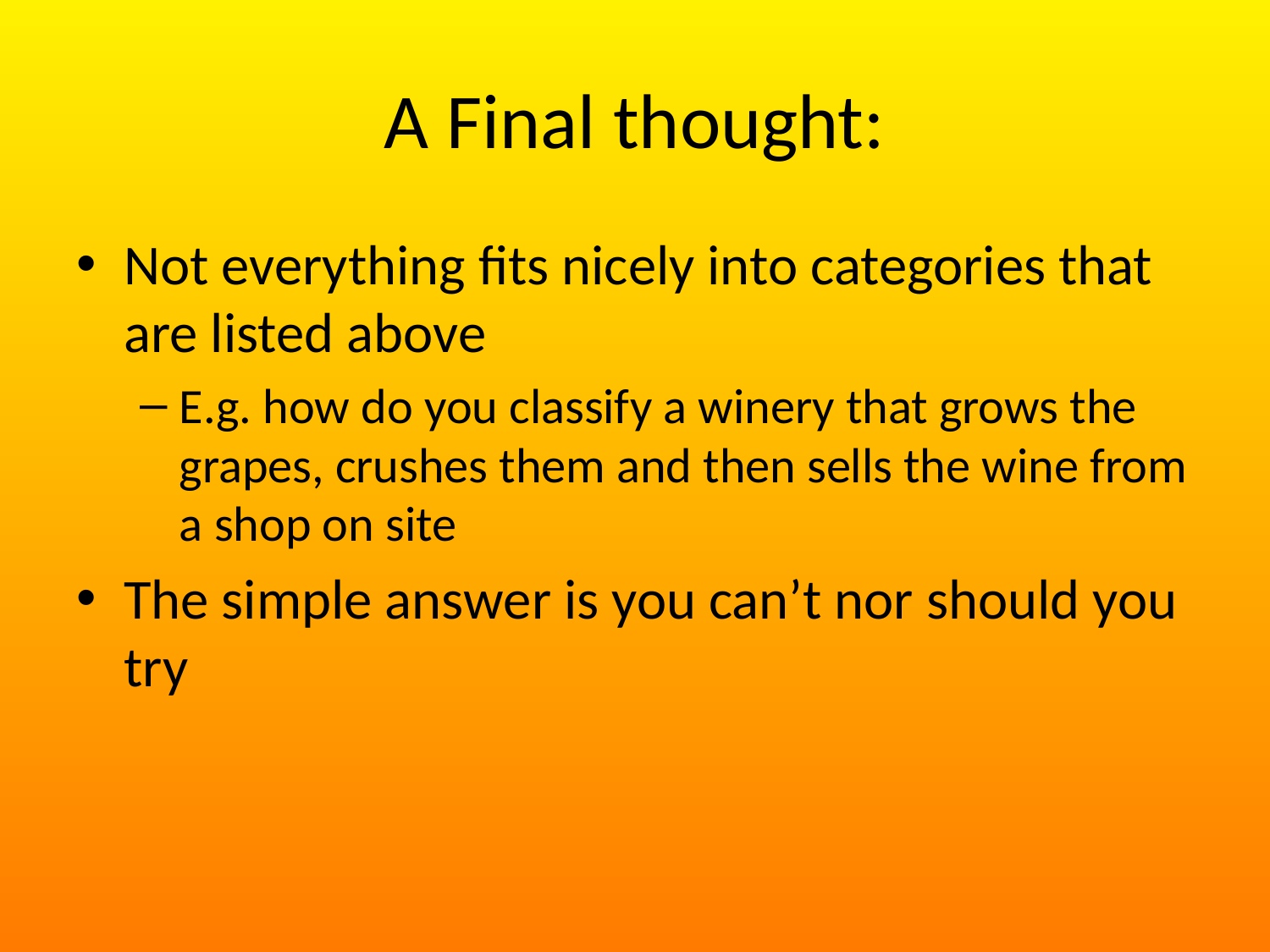

# A Final thought:
Not everything fits nicely into categories that are listed above
E.g. how do you classify a winery that grows the grapes, crushes them and then sells the wine from a shop on site
The simple answer is you can’t nor should you try